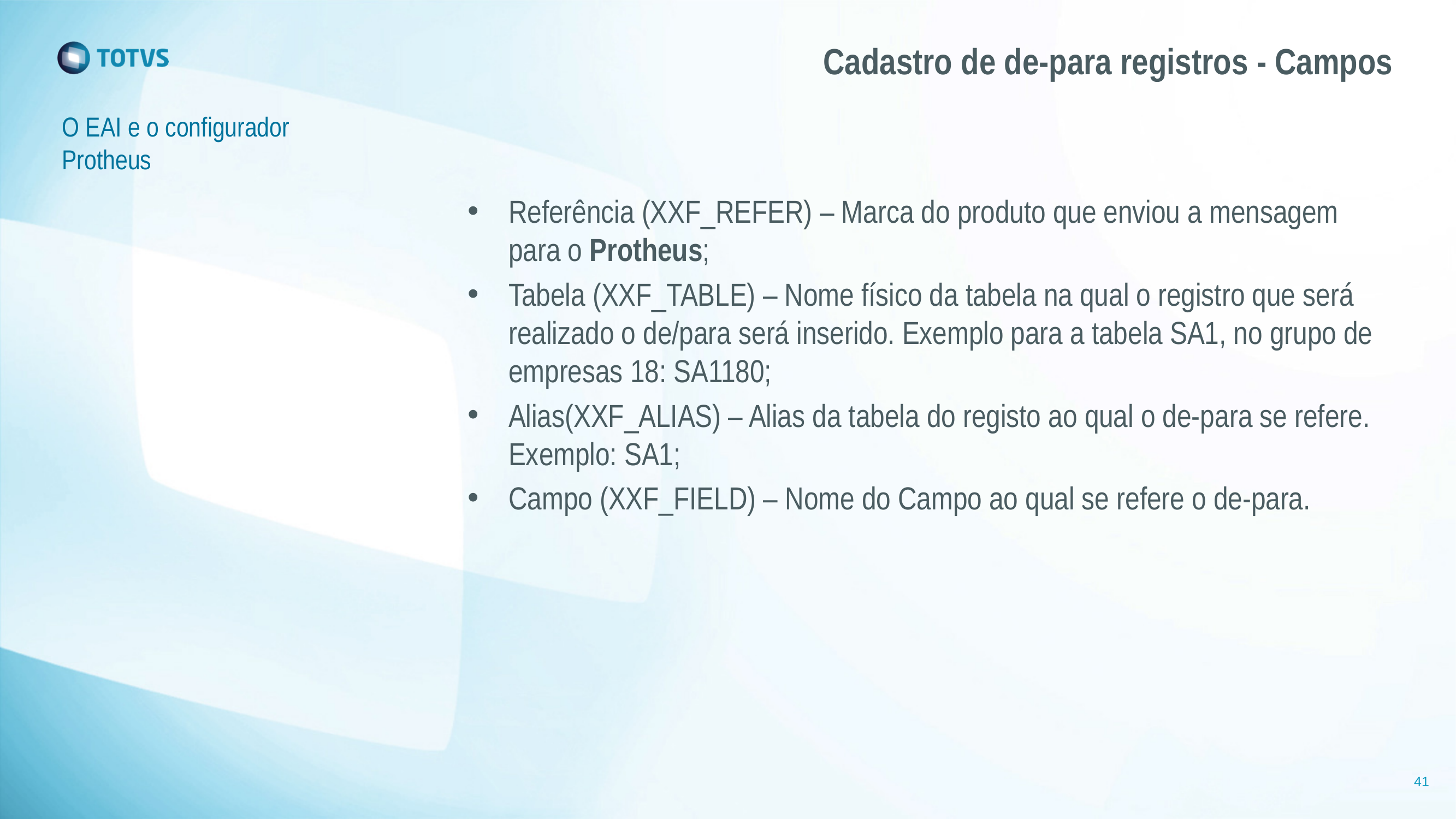

# Cadastro de de-para registros - Campos
O EAI e o configurador Protheus
Referência (XXF_REFER) – Marca do produto que enviou a mensagem para o Protheus;
Tabela (XXF_TABLE) – Nome físico da tabela na qual o registro que será realizado o de/para será inserido. Exemplo para a tabela SA1, no grupo de empresas 18: SA1180;
Alias(XXF_ALIAS) – Alias da tabela do registo ao qual o de-para se refere. Exemplo: SA1;
Campo (XXF_FIELD) – Nome do Campo ao qual se refere o de-para.
41